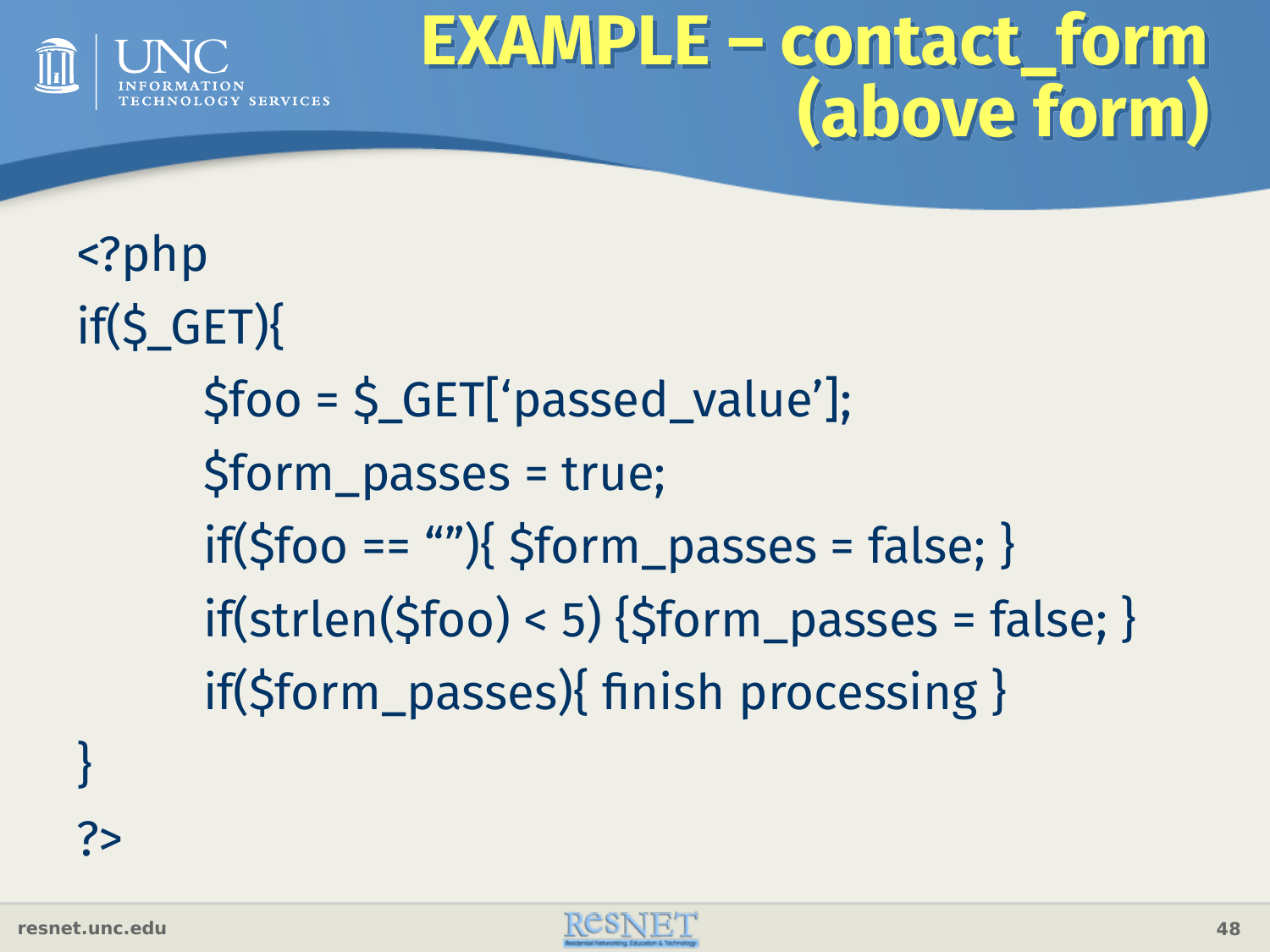

# EXAMPLE – contact_form (above form)
<?php
if($_GET){
	$foo = $_GET[‘passed_value’];
	$form_passes = true;
	if($foo == “”){ $form_passes = false; }
	if(strlen($foo) < 5) {$form_passes = false; }
	if($form_passes){ finish processing }
}
?>